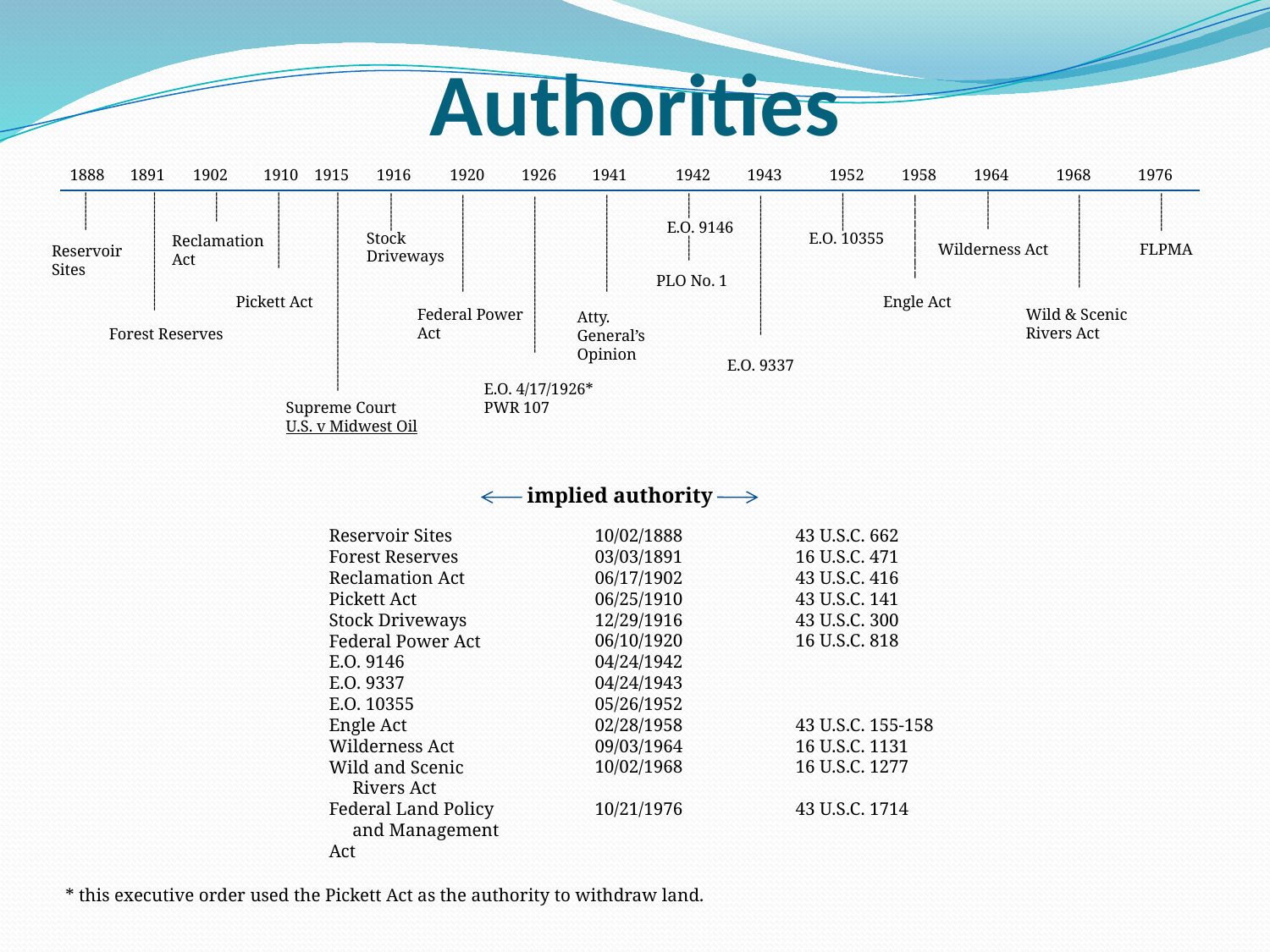

Authorities
1888
1891
1902
1910
1915
1916
1920
1926
1941
1942
1943
1952
1958
1964
1968
1976
------
---------
-------
---------
---------
---------
E.O. 9146
---------
Stock
Driveways
E.O. 10355
--------------------
Reclamation
Act
------------------
----------------------
-----------------------
-----------------------
Wilderness Act
FLPMA
------
Reservoir
Sites
----------------------------
---------------------------------
-------------------------------------
PLO No. 1
-----------------------------------------------
Engle Act
Pickett Act
Federal Power
Act
Wild & Scenic
Rivers Act
Atty. General’s
Opinion
Forest Reserves
E.O. 9337
E.O. 4/17/1926*
PWR 107
Supreme Court
U.S. v Midwest Oil
implied authority
Reservoir Sites
Forest Reserves
Reclamation Act
Pickett Act
Stock Driveways
Federal Power Act
E.O. 9146
E.O. 9337
E.O. 10355
Engle Act
Wilderness Act
Wild and Scenic
     Rivers Act
Federal Land Policy
     and Management Act

10/02/1888
03/03/1891
06/17/1902
06/25/1910
12/29/1916
06/10/1920
04/24/1942
04/24/1943
05/26/1952
02/28/1958
09/03/1964
10/02/1968

10/21/1976
43 U.S.C. 662
16 U.S.C. 471
43 U.S.C. 416
43 U.S.C. 141
43 U.S.C. 300
16 U.S.C. 818

43 U.S.C. 155-158
16 U.S.C. 1131
16 U.S.C. 1277

43 U.S.C. 1714
* this executive order used the Pickett Act as the authority to withdraw land.